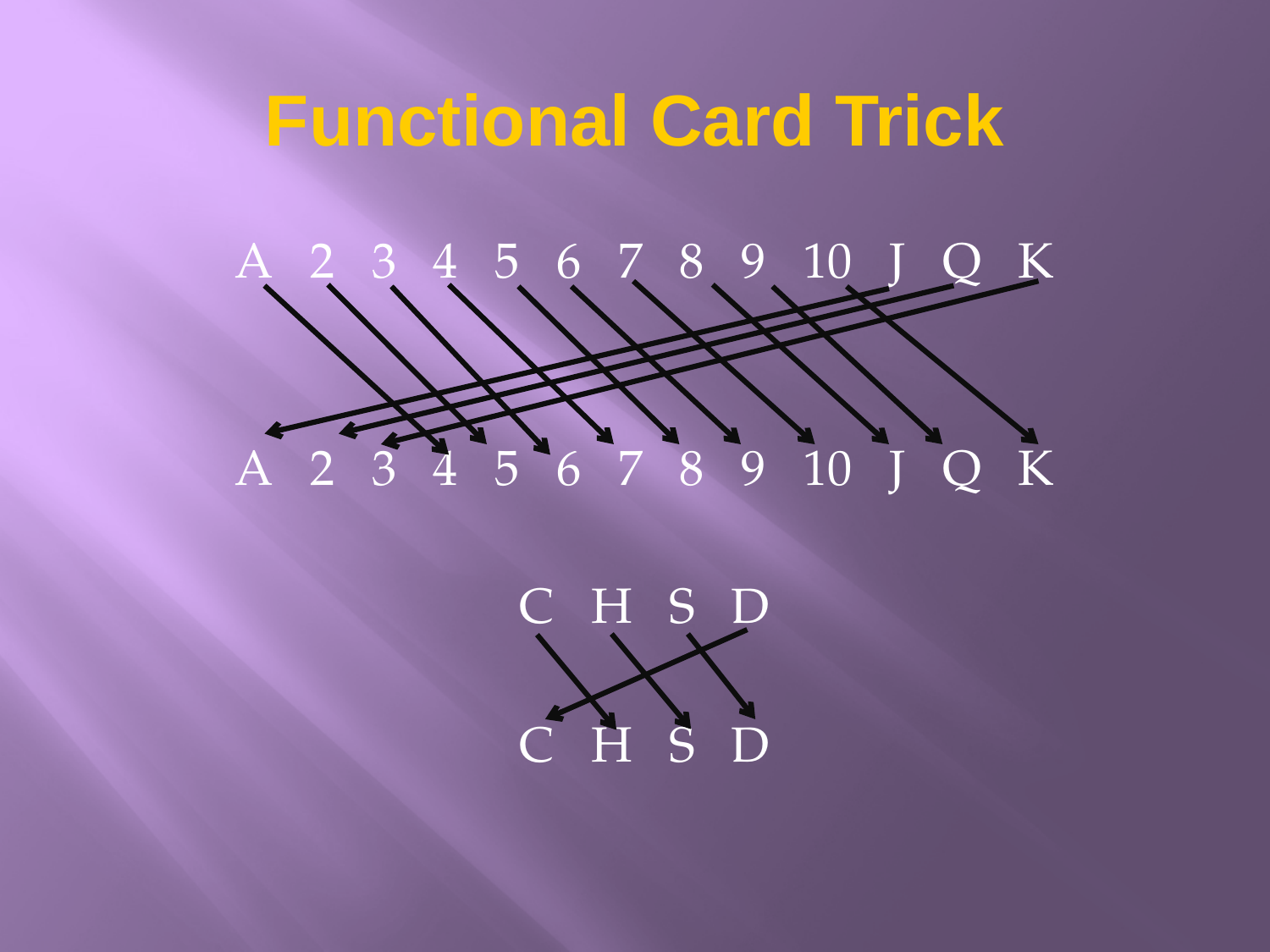

# Functional Card Trick
A   2   3   4   5   6   7   8   9   10   J   Q   K

A   2   3   4   5   6   7   8   9   10   J   Q   K

C   H   S   D

C   H   S   D